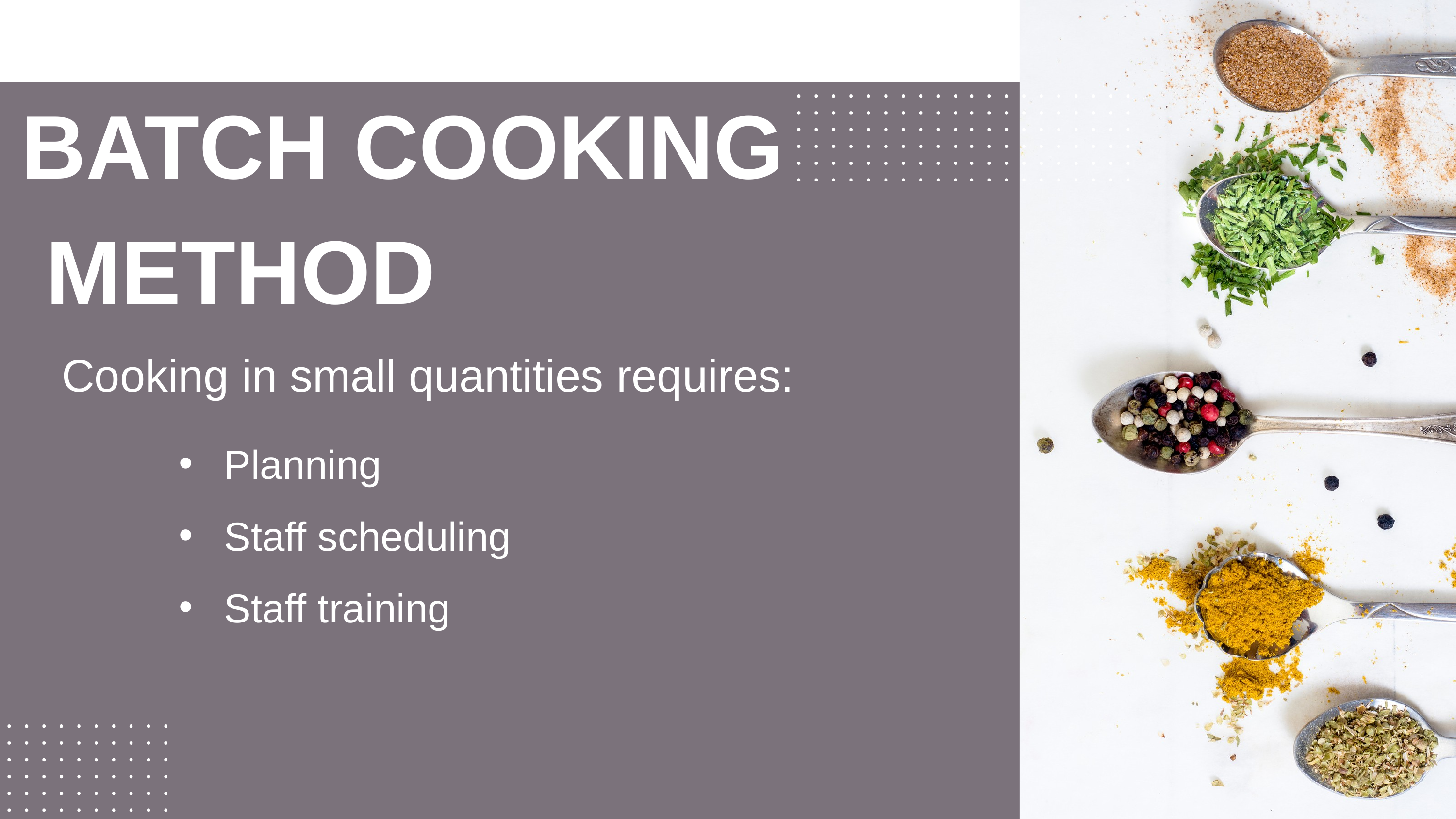

# BATCH COOKING  METHOD

Cooking in small quantities requires:
Planning
Staff scheduling
Staff training